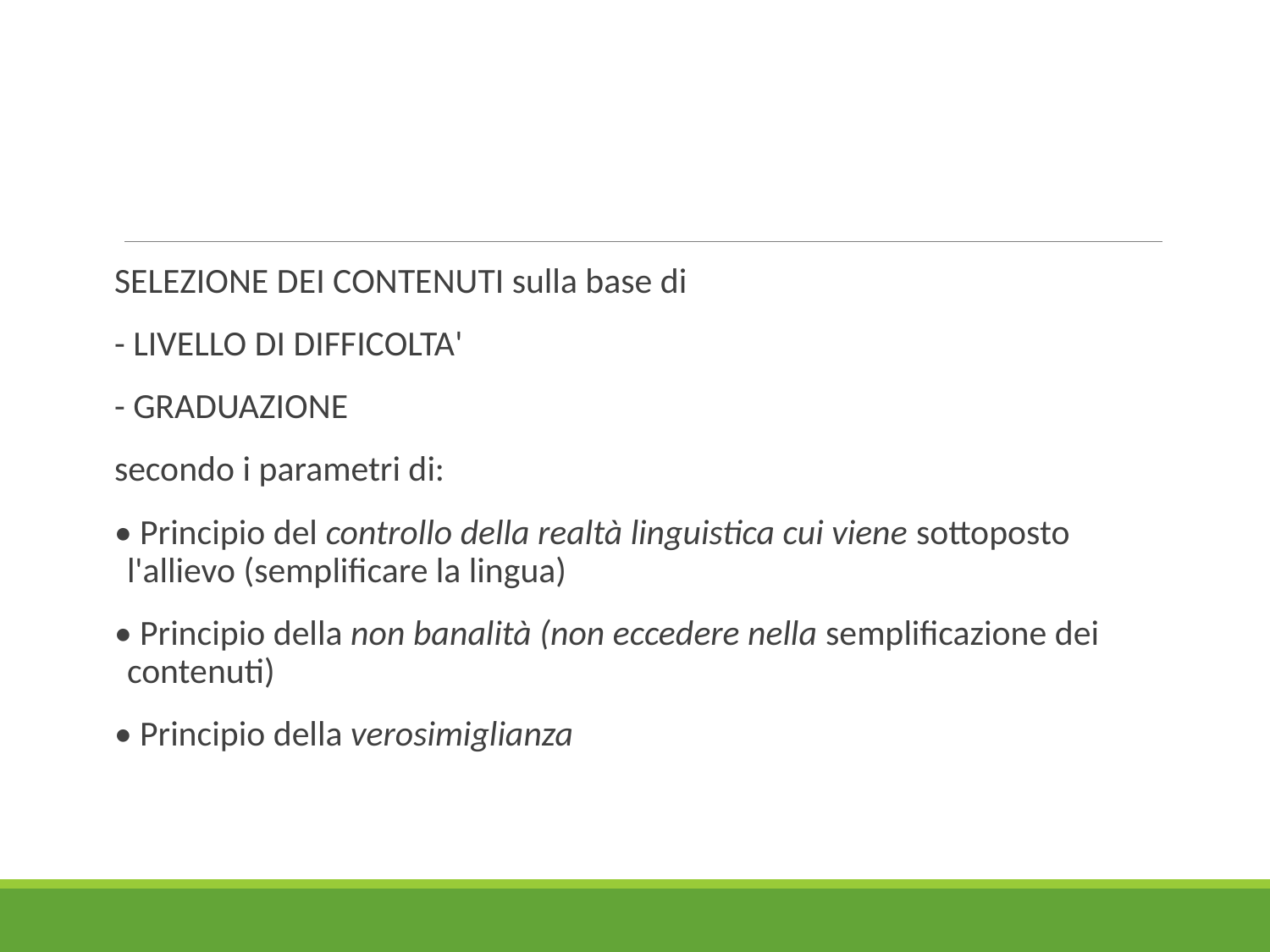

#
SELEZIONE DEI CONTENUTI sulla base di
- LIVELLO DI DIFFICOLTA'
- GRADUAZIONE
secondo i parametri di:
• Principio del controllo della realtà linguistica cui viene sottoposto l'allievo (semplificare la lingua)
• Principio della non banalità (non eccedere nella semplificazione dei contenuti)
• Principio della verosimiglianza